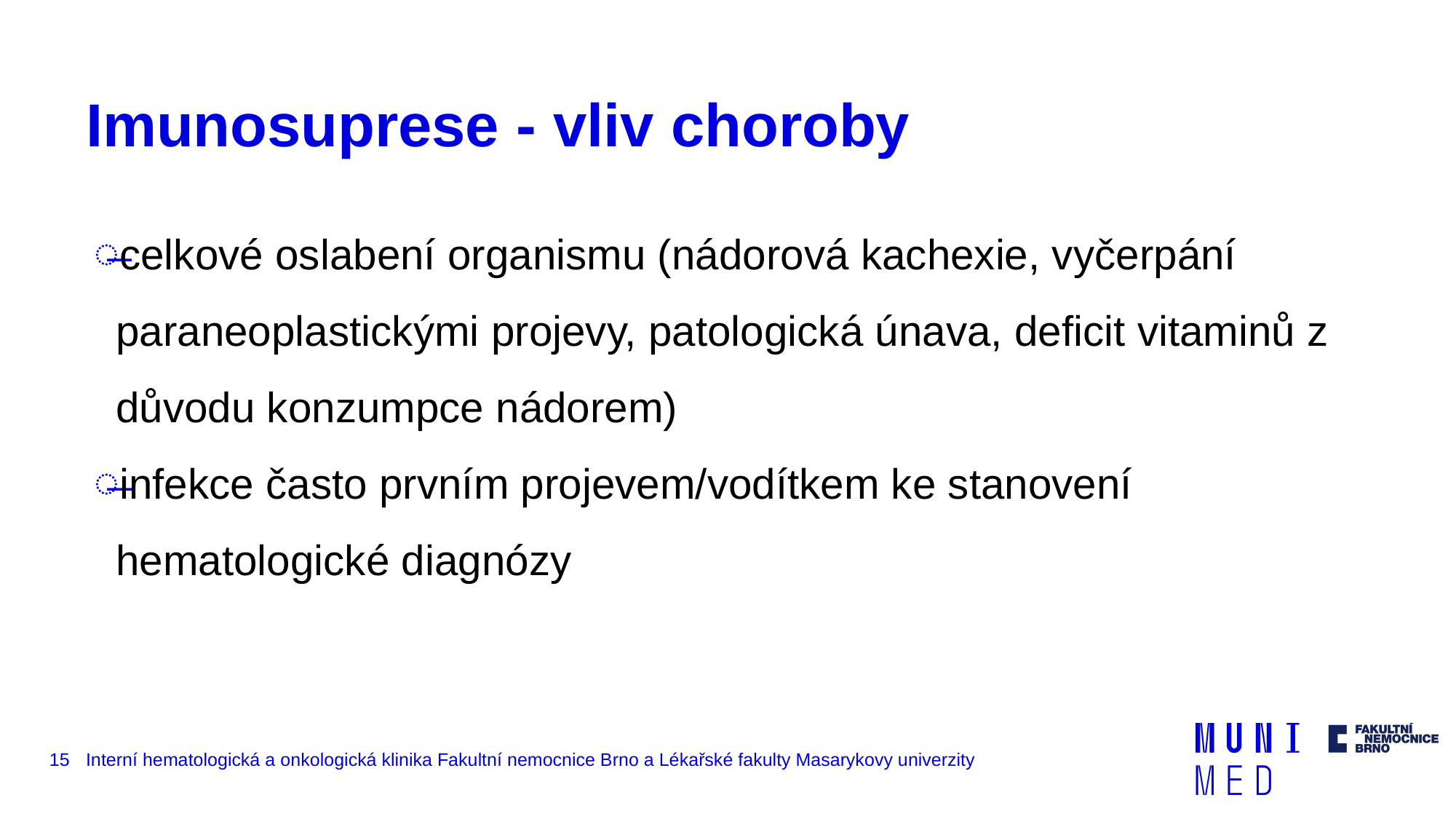

# Imunosuprese - vliv choroby
celkové oslabení organismu (nádorová kachexie, vyčerpání paraneoplastickými projevy, patologická únava, deficit vitaminů z důvodu konzumpce nádorem)
infekce často prvním projevem/vodítkem ke stanovení hematologické diagnózy

15
Interní hematologická a onkologická klinika Fakultní nemocnice Brno a Lékařské fakulty Masarykovy univerzity